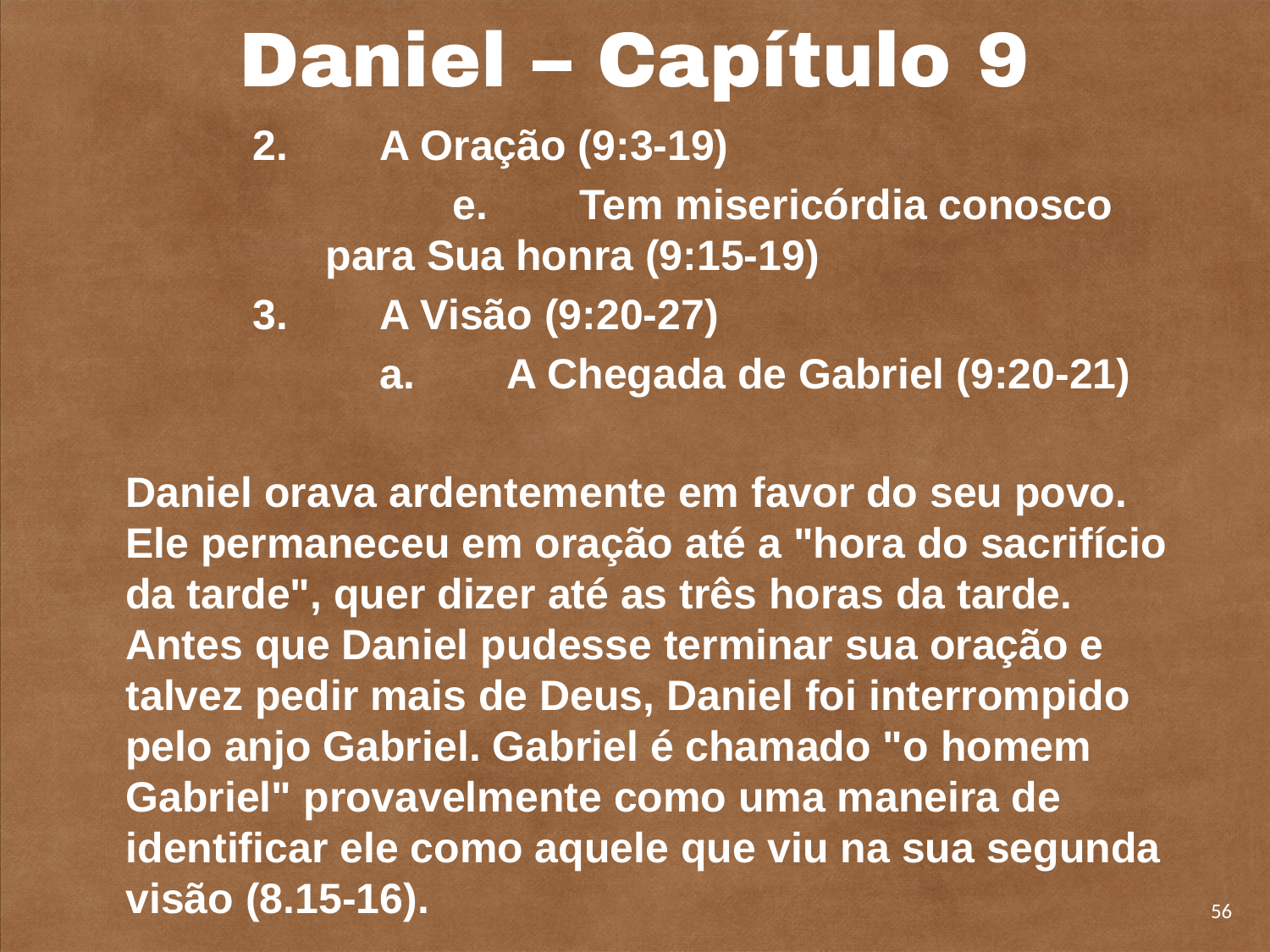

# Daniel – Capítulo 9
		2. 	A Oração (9:3-19)
		e. 	Tem misericórdia conosco para Sua honra (9:15-19)
	3. 	A Visão (9:20-27)
		a. 	A Chegada de Gabriel (9:20-21)

Daniel orava ardentemente em favor do seu povo. Ele permaneceu em oração até a "hora do sacrifício da tarde", quer dizer até as três horas da tarde. Antes que Daniel pudesse terminar sua oração e talvez pedir mais de Deus, Daniel foi interrompido pelo anjo Gabriel. Gabriel é chamado "o homem Gabriel" provavelmente como uma maneira de identificar ele como aquele que viu na sua segunda visão (8.15-16).
56